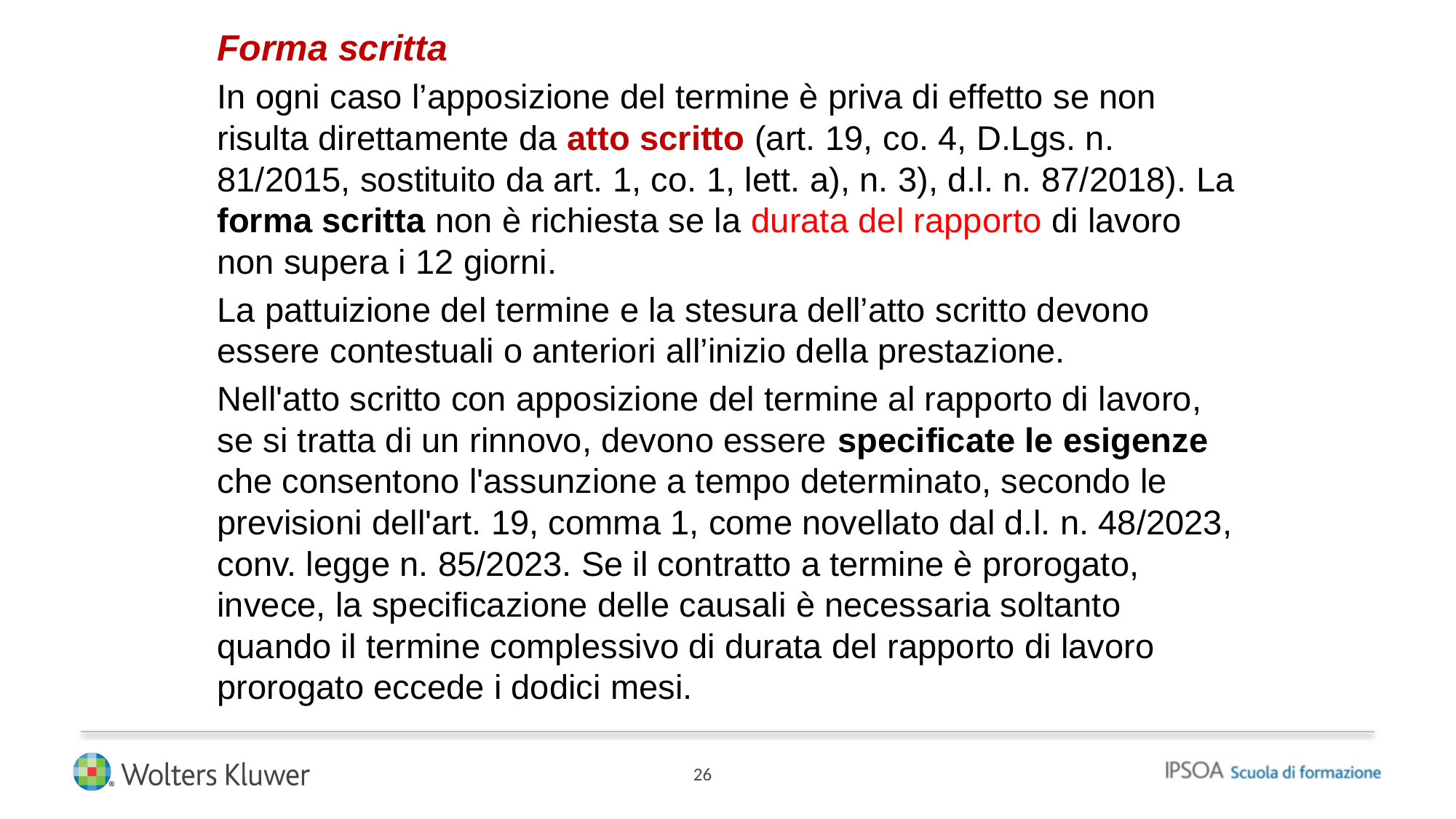

Forma scritta
In ogni caso l’apposizione del termine è priva di effetto se non risulta direttamente da atto scritto (art. 19, co. 4, D.Lgs. n. 81/2015, sostituito da art. 1, co. 1, lett. a), n. 3), d.l. n. 87/2018). La forma scritta non è richiesta se la durata del rapporto di lavoro non supera i 12 giorni.
La pattuizione del termine e la stesura dell’atto scritto devono essere contestuali o anteriori all’inizio della prestazione.
Nell'atto scritto con apposizione del termine al rapporto di lavoro, se si tratta di un rinnovo, devono essere specificate le esigenze che consentono l'assunzione a tempo determinato, secondo le previsioni dell'art. 19, comma 1, come novellato dal d.l. n. 48/2023, conv. legge n. 85/2023. Se il contratto a termine è prorogato, invece, la specificazione delle causali è necessaria soltanto quando il termine complessivo di durata del rapporto di lavoro prorogato eccede i dodici mesi.